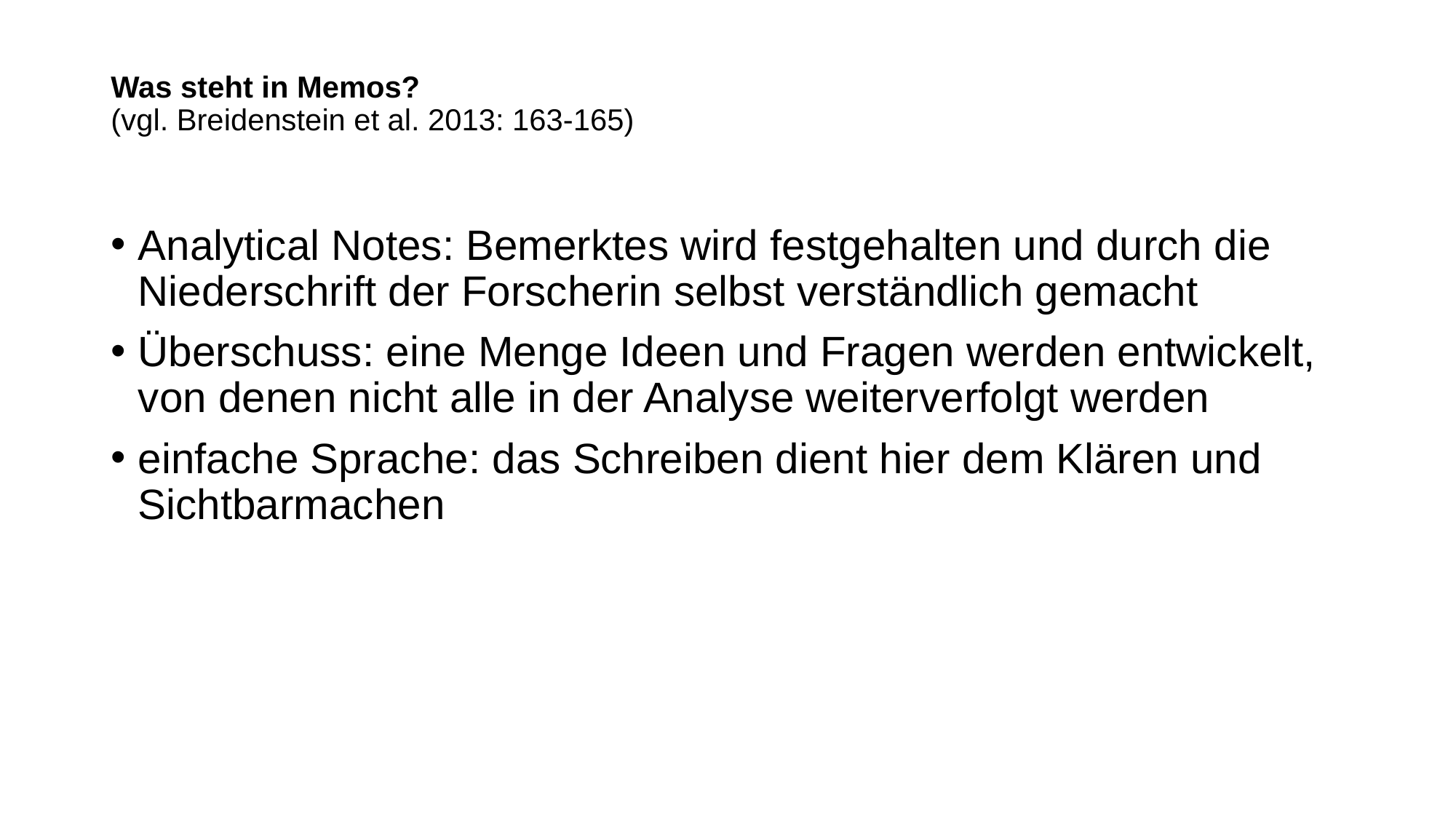

# Was steht in Memos? (vgl. Breidenstein et al. 2013: 163-165)
Analytical Notes: Bemerktes wird festgehalten und durch die Niederschrift der Forscherin selbst verständlich gemacht
Überschuss: eine Menge Ideen und Fragen werden entwickelt, von denen nicht alle in der Analyse weiterverfolgt werden
einfache Sprache: das Schreiben dient hier dem Klären und Sichtbarmachen